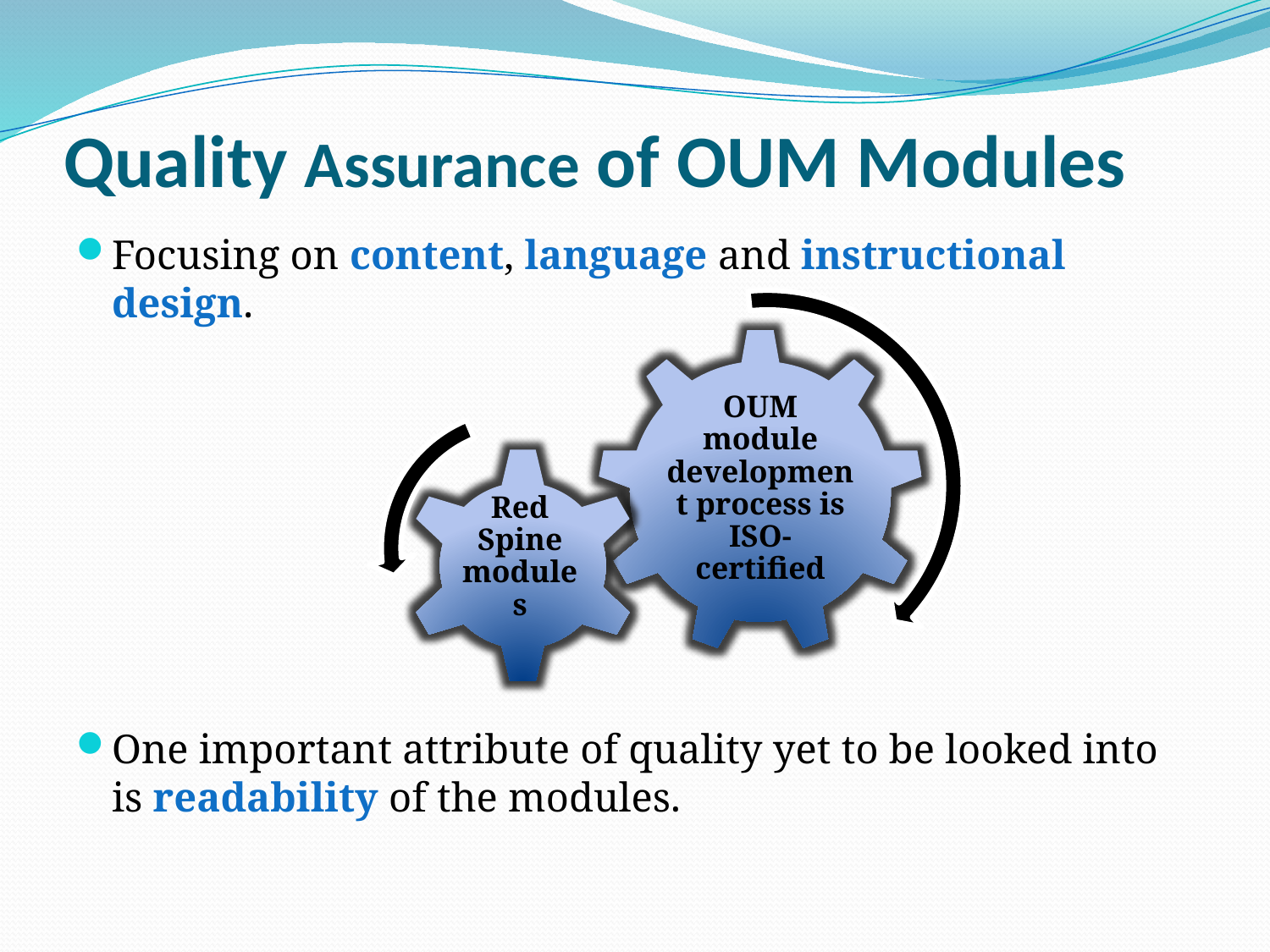

# Quality Assurance of OUM Modules
Focusing on content, language and instructional design.

One important attribute of quality yet to be looked into is readability of the modules.

OUM module development process is ISO-certified

Red Spine modules